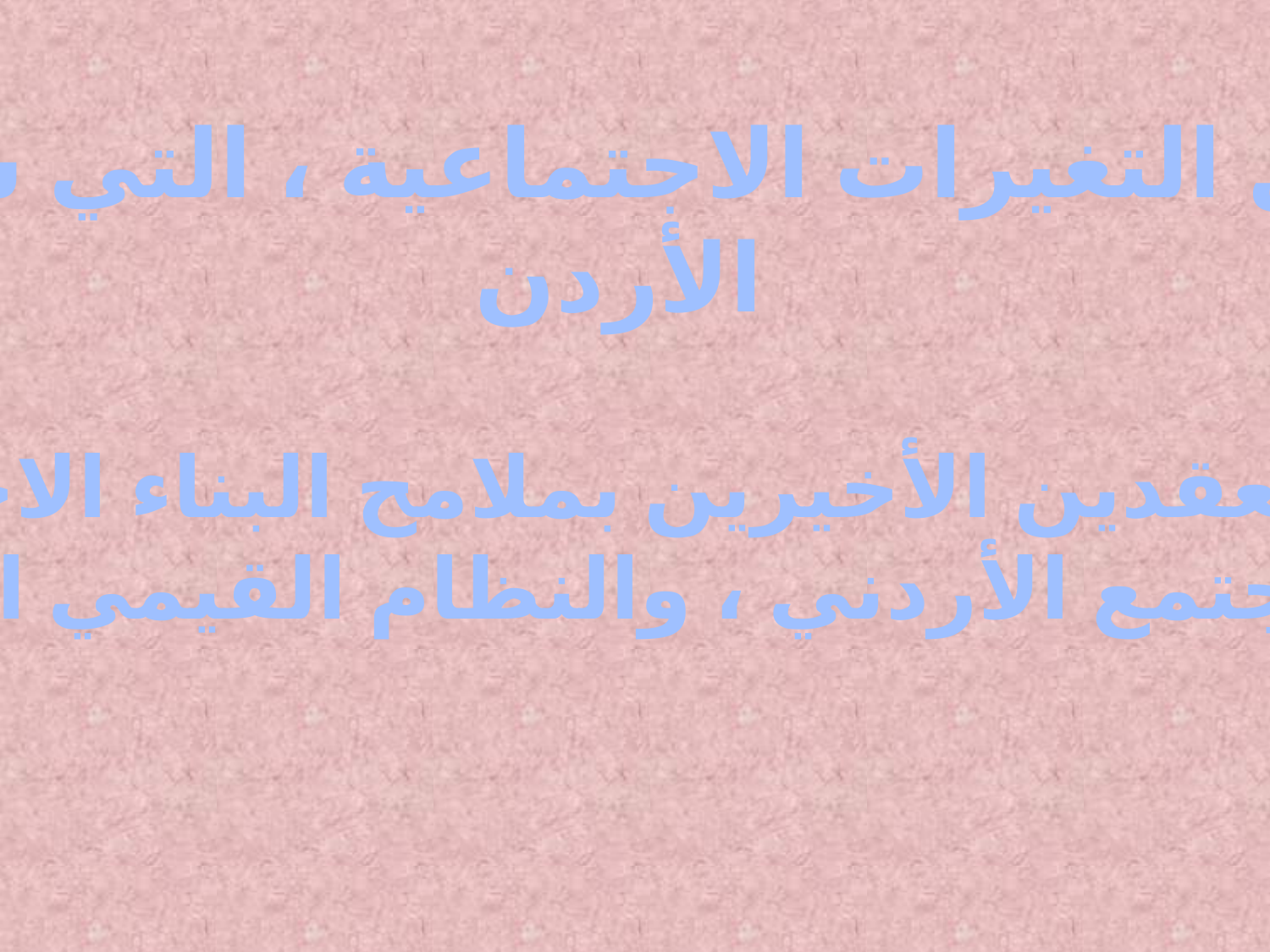

تتصل التغيرات الاجتماعية ، التي شهدها
الأردن

في العقدين الأخيرين بملامح البناء الاجتماعي
للمجتمع الأردني ، والنظام القيمي السائد .